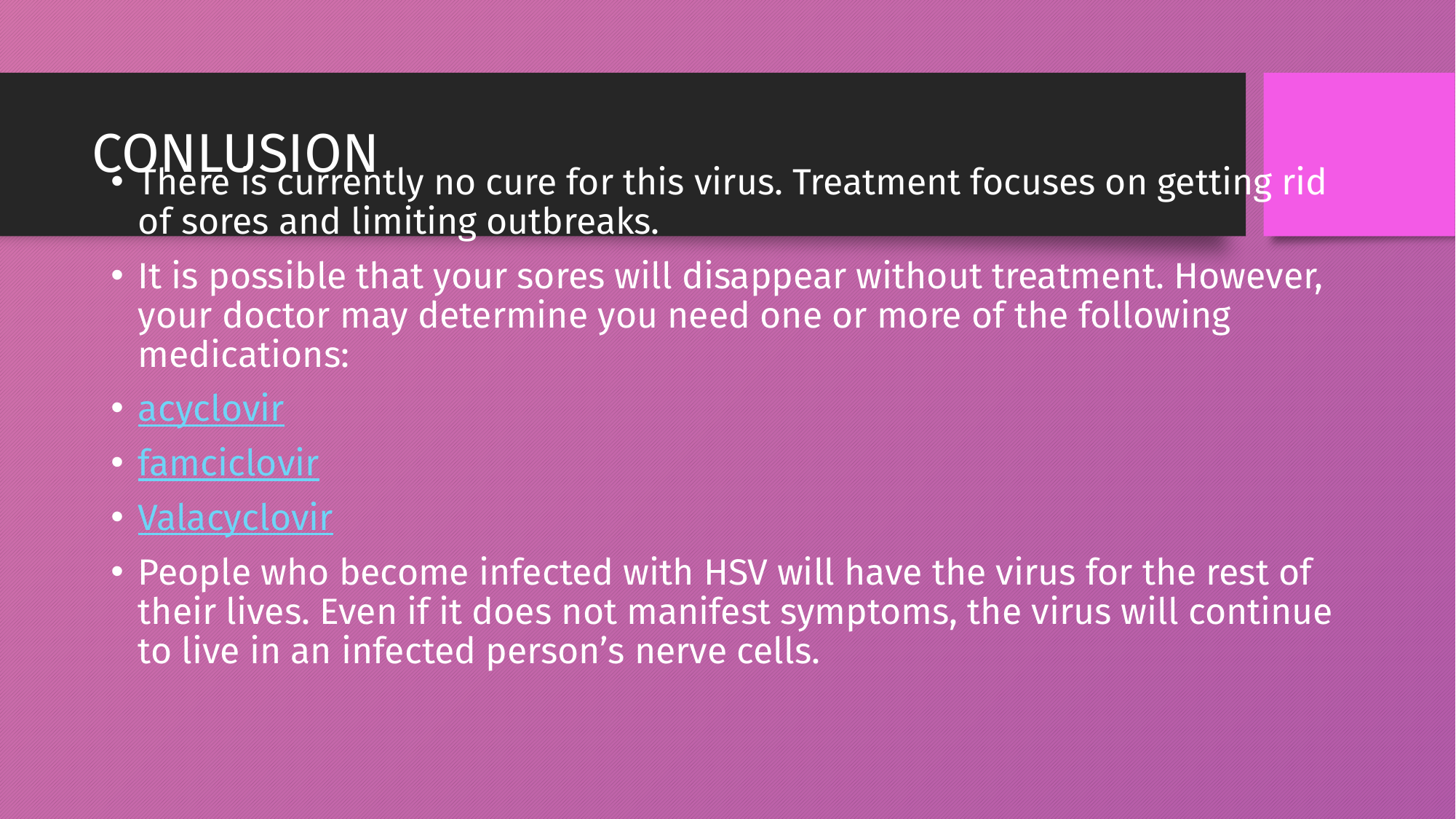

# CONLUSION
There is currently no cure for this virus. Treatment focuses on getting rid of sores and limiting outbreaks.
It is possible that your sores will disappear without treatment. However, your doctor may determine you need one or more of the following medications:
acyclovir
famciclovir
Valacyclovir
People who become infected with HSV will have the virus for the rest of their lives. Even if it does not manifest symptoms, the virus will continue to live in an infected person’s nerve cells.